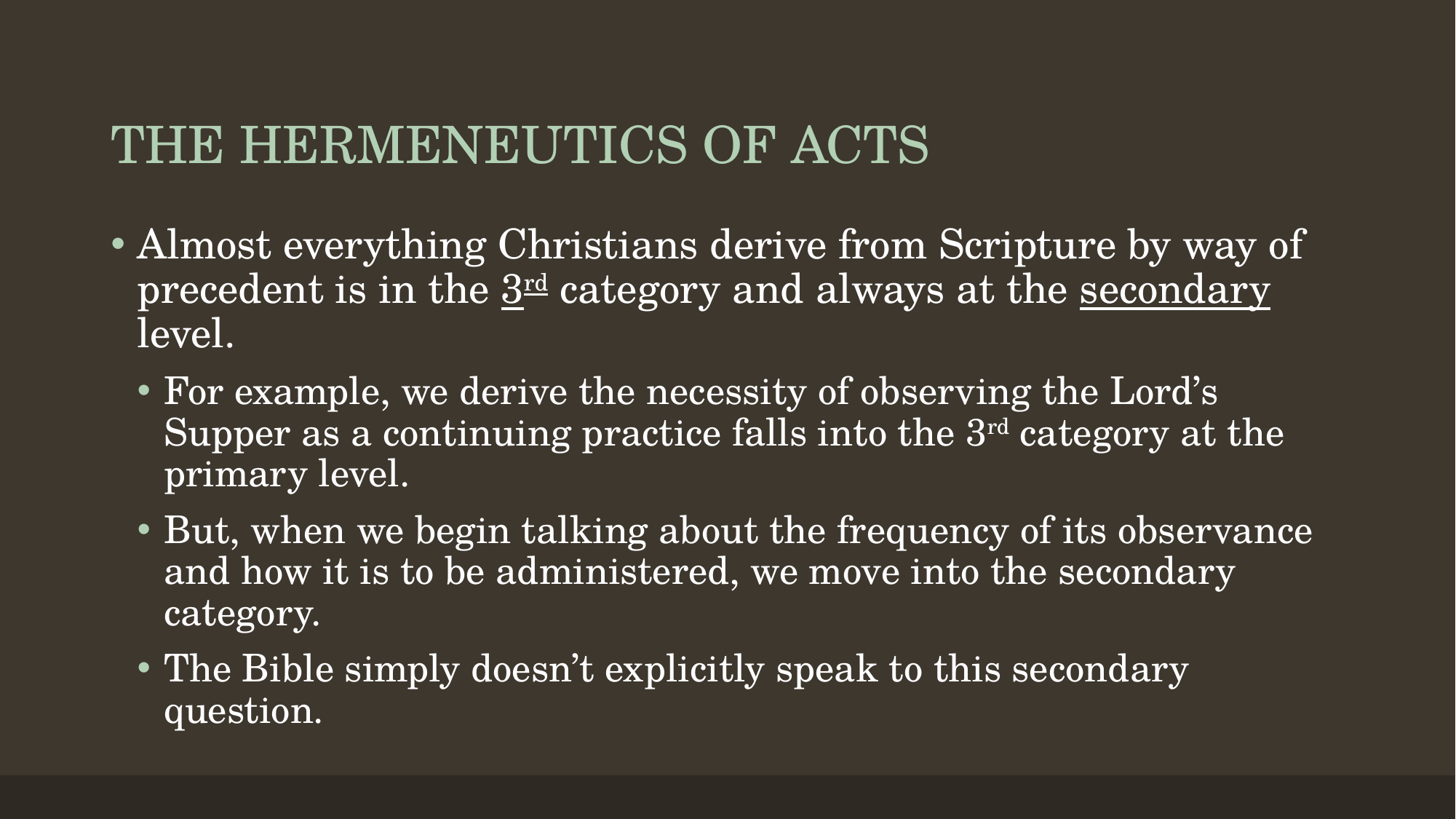

# THE HERMENEUTICS OF ACTS
Almost everything Christians derive from Scripture by way of precedent is in the 3rd category and always at the secondary level.
For example, we derive the necessity of observing the Lord’s Supper as a continuing practice falls into the 3rd category at the primary level.
But, when we begin talking about the frequency of its observance and how it is to be administered, we move into the secondary category.
The Bible simply doesn’t explicitly speak to this secondary question.